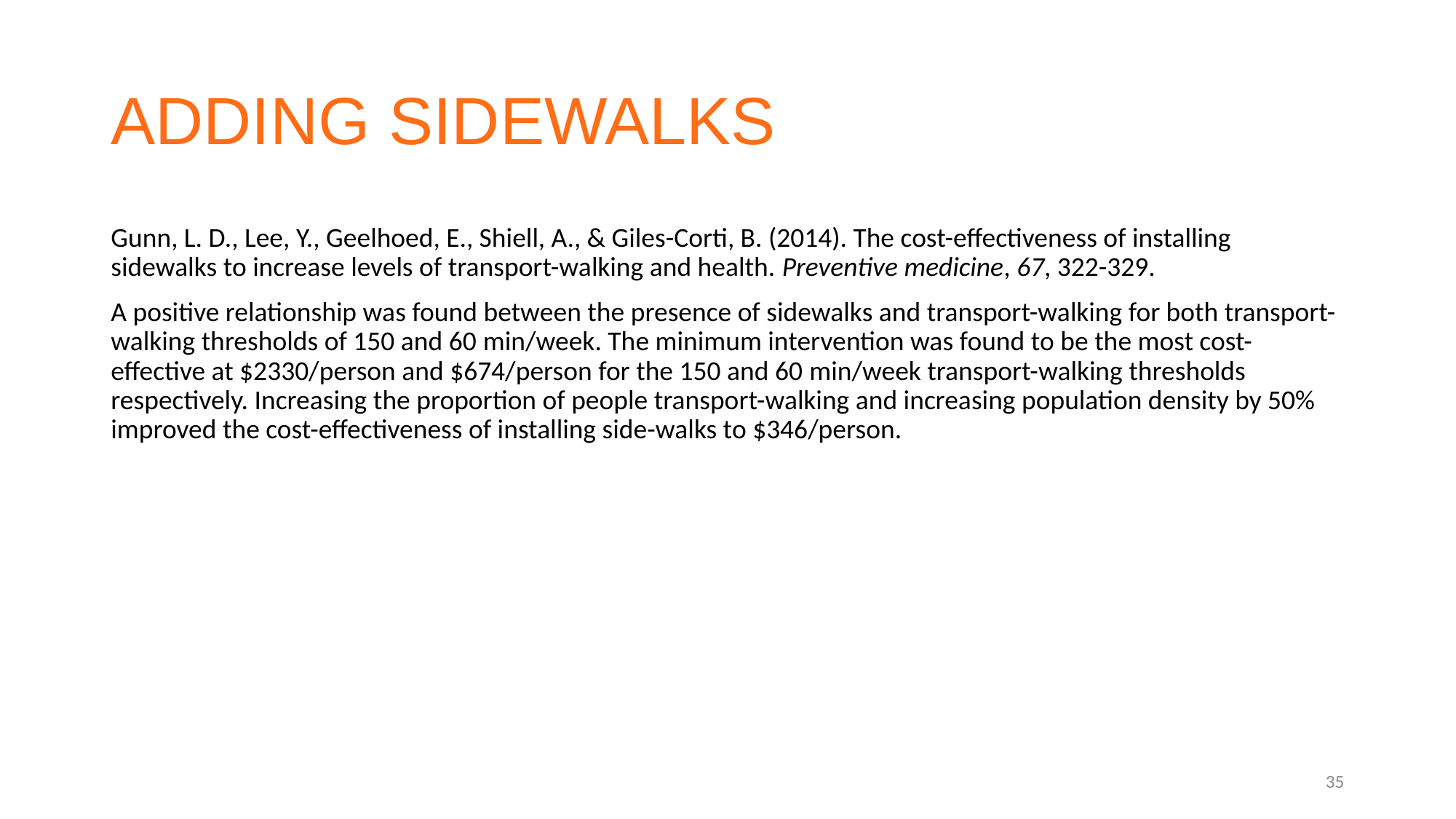

# Adding sidewalks
Gunn, L. D., Lee, Y., Geelhoed, E., Shiell, A., & Giles-Corti, B. (2014). The cost-effectiveness of installing sidewalks to increase levels of transport-walking and health. Preventive medicine, 67, 322-329.
A positive relationship was found between the presence of sidewalks and transport-walking for both transport-walking thresholds of 150 and 60 min/week. The minimum intervention was found to be the most cost-effective at $2330/person and $674/person for the 150 and 60 min/week transport-walking thresholds respectively. Increasing the proportion of people transport-walking and increasing population density by 50% improved the cost-effectiveness of installing side-walks to $346/person.
35